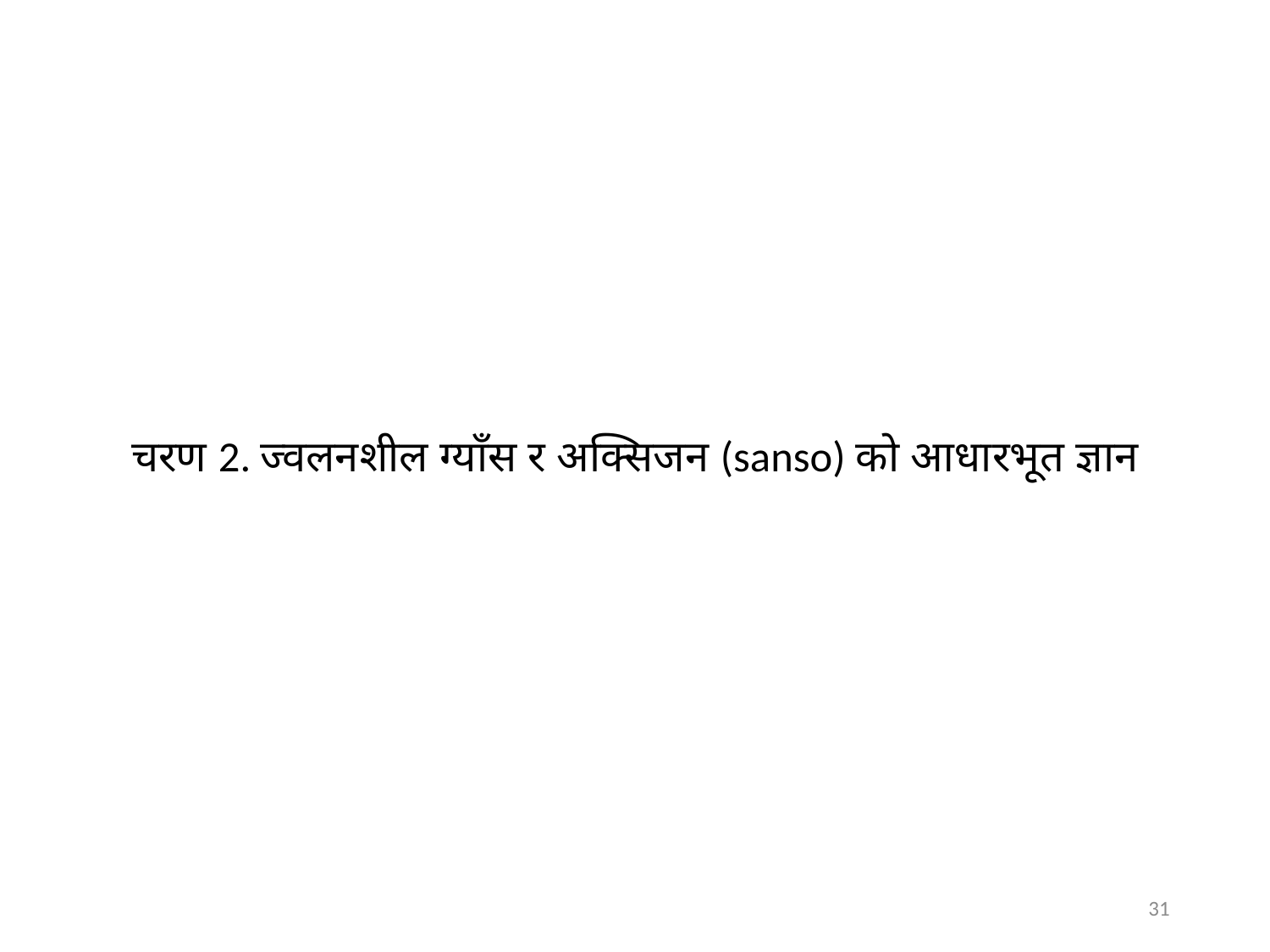

# चरण 2. ज्वलनशील ग्याँस र अक्सिजन (sanso) को आधारभूत ज्ञान
31